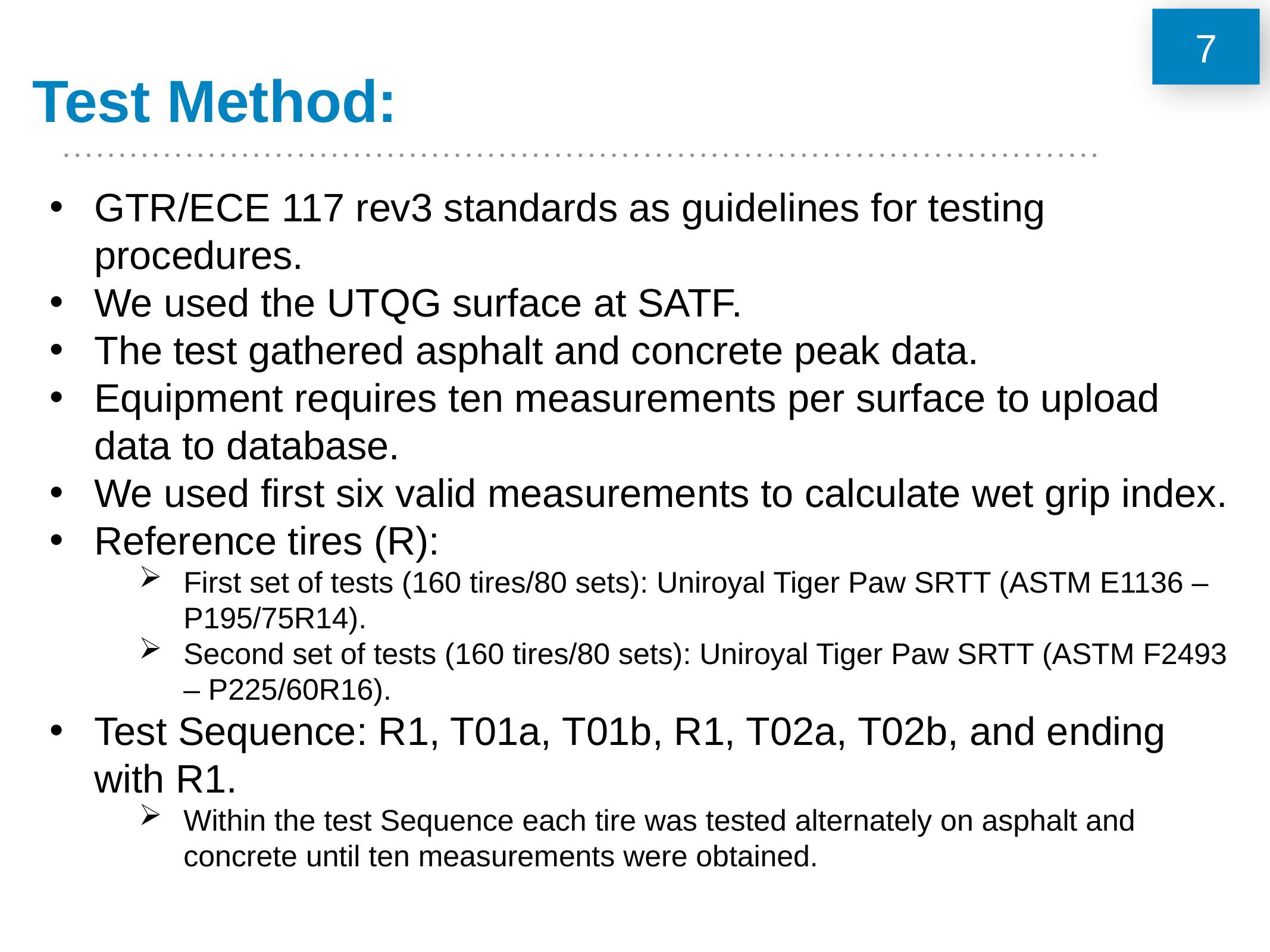

7
Test Method:

GTR/ECE 117 rev3 standards as guidelines for testing procedures.
We used the UTQG surface at SATF.
The test gathered asphalt and concrete peak data.
Equipment requires ten measurements per surface to upload data to database.
We used first six valid measurements to calculate wet grip index.
Reference tires (R):
First set of tests (160 tires/80 sets): Uniroyal Tiger Paw SRTT (ASTM E1136 – P195/75R14).
Second set of tests (160 tires/80 sets): Uniroyal Tiger Paw SRTT (ASTM F2493 – P225/60R16).
Test Sequence: R1, T01a, T01b, R1, T02a, T02b, and ending with R1.
Within the test Sequence each tire was tested alternately on asphalt and concrete until ten measurements were obtained.